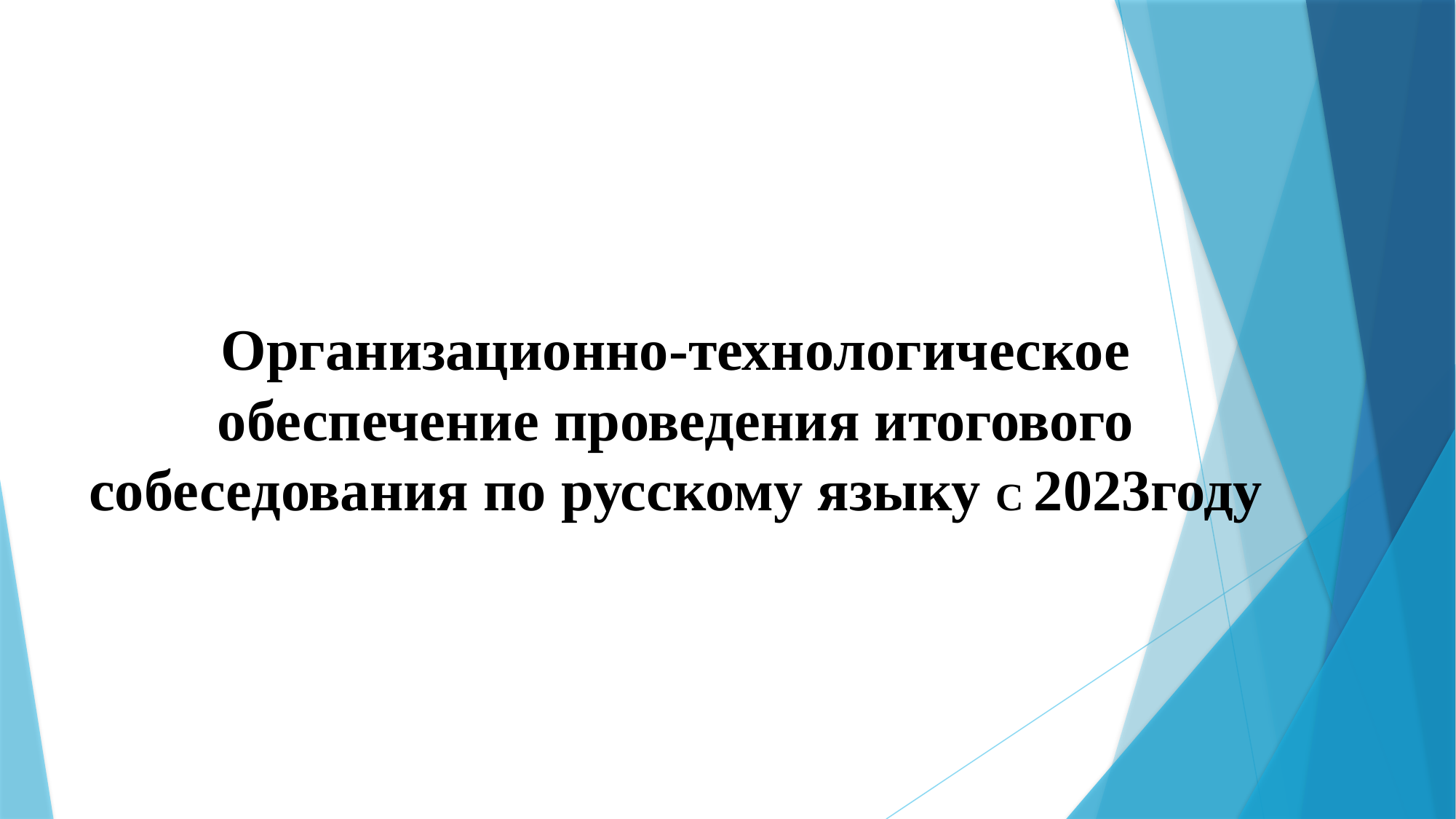

#

Организационно-технологическое обеспечение проведения итогового собеседования по русскому языку С 2023году